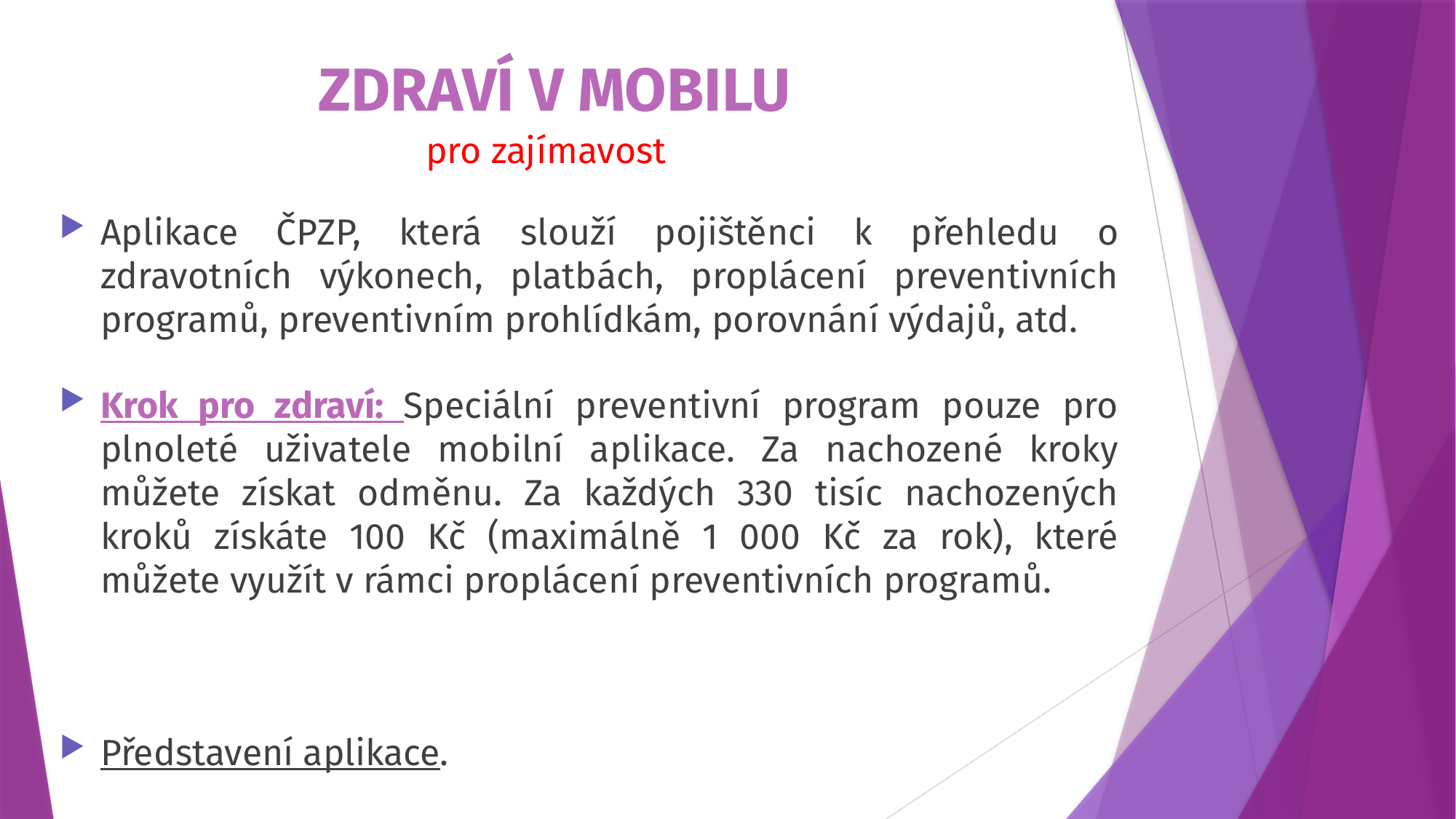

# ZDRAVÍ V MOBILU
pro zajímavost
Aplikace ČPZP, která slouží pojištěnci k přehledu o zdravotních výkonech, platbách, proplácení preventivních programů, preventivním prohlídkám, porovnání výdajů, atd.
Krok pro zdraví: Speciální preventivní program pouze pro plnoleté uživatele mobilní aplikace. Za nachozené kroky můžete získat odměnu. Za každých 330 tisíc nachozených kroků získáte 100 Kč (maximálně 1 000 Kč za rok), které můžete využít v rámci proplácení preventivních programů.

Představení aplikace.